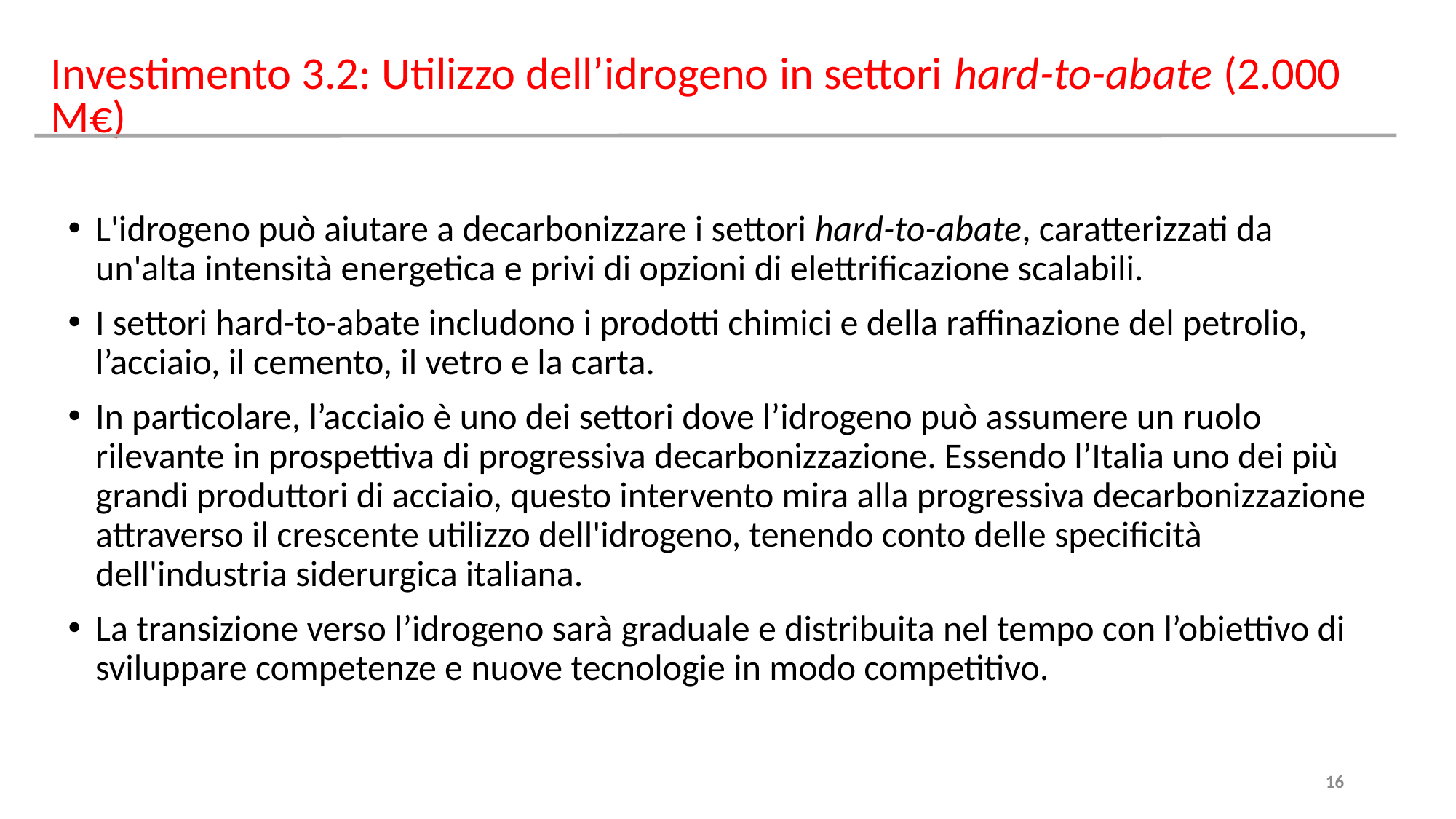

Investimento 3.2: Utilizzo dell’idrogeno in settori hard-to-abate (2.000 M€)
L'idrogeno può aiutare a decarbonizzare i settori hard-to-abate, caratterizzati da un'alta intensità energetica e privi di opzioni di elettrificazione scalabili.
I settori hard-to-abate includono i prodotti chimici e della raffinazione del petrolio, l’acciaio, il cemento, il vetro e la carta.
In particolare, l’acciaio è uno dei settori dove l’idrogeno può assumere un ruolo rilevante in prospettiva di progressiva decarbonizzazione. Essendo l’Italia uno dei più grandi produttori di acciaio, questo intervento mira alla progressiva decarbonizzazione attraverso il crescente utilizzo dell'idrogeno, tenendo conto delle specificità dell'industria siderurgica italiana.
La transizione verso l’idrogeno sarà graduale e distribuita nel tempo con l’obiettivo di sviluppare competenze e nuove tecnologie in modo competitivo.
16